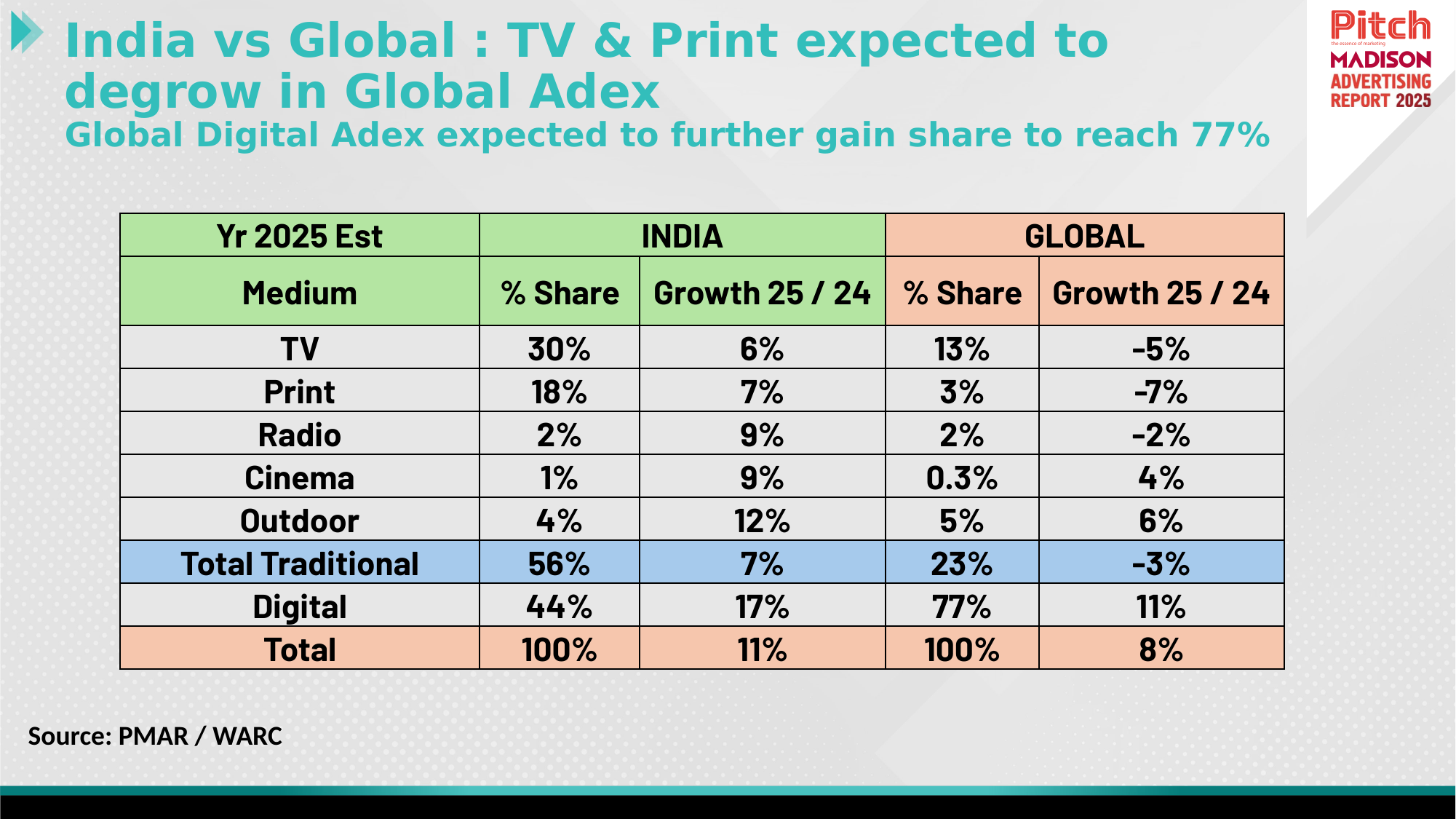

# India vs Global : TV & Print expected to degrow in Global Adex Global Digital Adex expected to further gain share to reach 77%
| Yr 2025 Est | INDIA |  | GLOBAL |  |
| --- | --- | --- | --- | --- |
| Medium | % Share | Growth 25 / 24 | % Share | Growth 25 / 24 |
| TV | 30% | 6% | 13% | -5% |
| Print | 18% | 7% | 3% | -7% |
| Radio | 2% | 9% | 2% | -2% |
| Cinema | 1% | 9% | 0.3% | 4% |
| Outdoor | 4% | 12% | 5% | 6% |
| Total Traditional | 56% | 7% | 23% | -3% |
| Digital | 44% | 17% | 77% | 11% |
| Total | 100% | 11% | 100% | 8% |
Source: PMAR / WARC